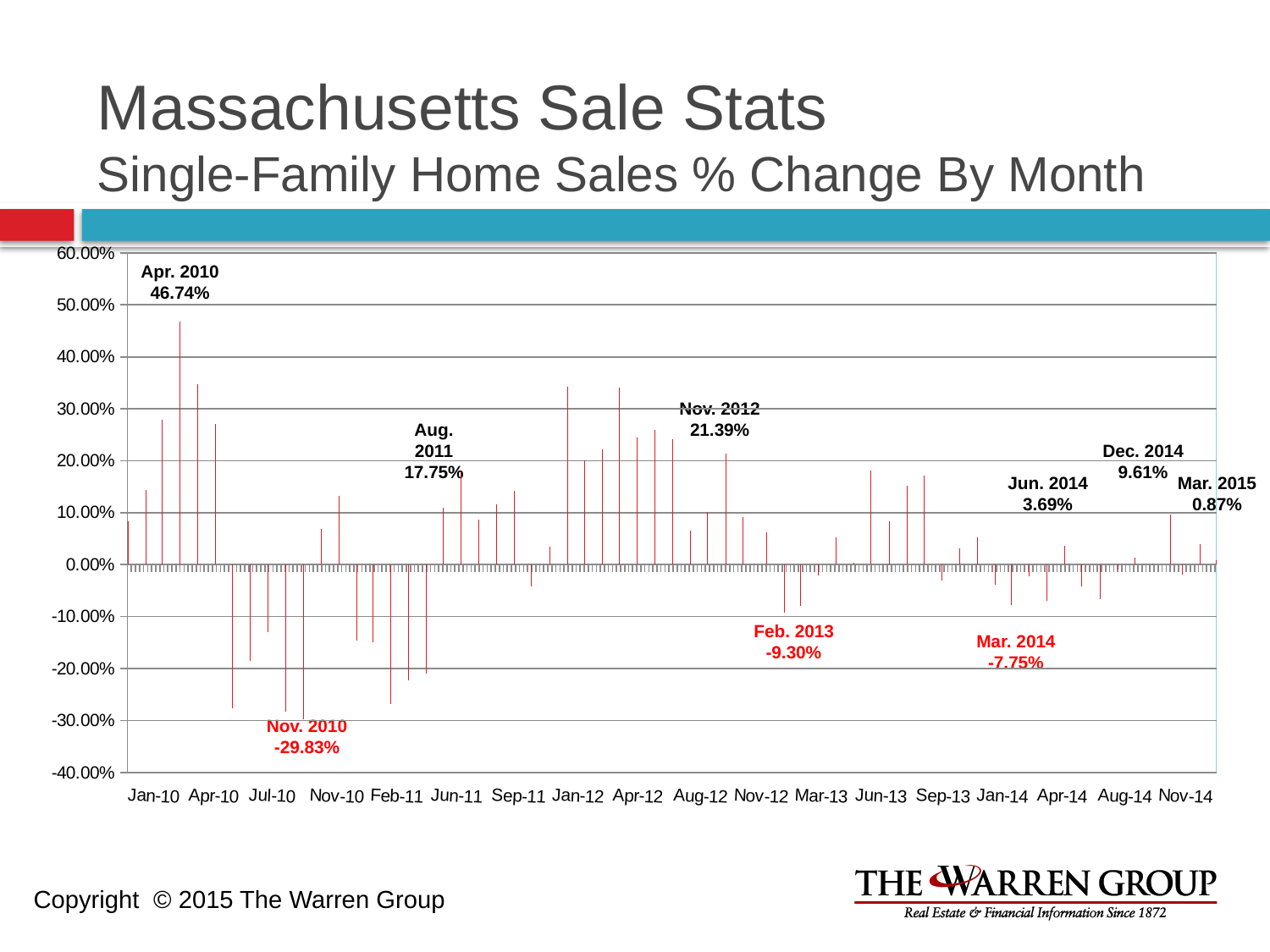

# Massachusetts Sale Stats Single-Family Home Sales % Change By Month

### Chart

| Category |  |
|---|---|
| 40179.0 | 0.0841 |
| 40210.0 | 0.1434 |
| 40238.0 | 0.2782 |
| 40269.0 | 0.4674 |
| 40299.0 | 0.3481 |
| 40330.0 | 0.2704 |
| 40360.0 | -0.2762 |
| 40391.0 | -0.185 |
| 40422.0 | -0.1299 |
| 40452.0 | -0.2828 |
| 40483.0 | -0.2983 |
| 40513.0 | 0.069 |
| 40544.0 | 0.1322 |
| 40575.0 | -0.1456 |
| 40603.0 | -0.1488 |
| 40634.0 | -0.2681 |
| 40664.0 | -0.2222 |
| 40695.0 | -0.2103 |
| 40725.0 | 0.1104 |
| 40756.0 | 0.1775 |
| 40787.0 | 0.0866 |
| 40817.0 | 0.1162 |
| 40848.0 | 0.1419 |
| 40878.0 | -0.0416 |
| 40909.0 | 0.0347 |
| 40940.0 | 0.3431 |
| 40969.0 | 0.2007 |
| 41000.0 | 0.2217 |
| 41030.0 | 0.3408 |
| 41061.0 | 0.2447 |
| 41091.0 | 0.2595 |
| 41122.0 | 0.2408 |
| 41153.0 | 0.0656 |
| 41183.0 | 0.1009 |
| 41214.0 | 0.2139 |
| 41244.0 | 0.0924 |
| 41285.0 | 0.0626 |
| 41316.0 | -0.093 |
| 41344.0 | -0.0791 |
| 41375.0 | -0.0207 |
| 41405.0 | 0.0533 |
| 41436.0 | 0.0043 |
| 41466.0 | 0.1814 |
| 41497.0 | 0.0838 |
| 41528.0 | 0.1524 |
| 41558.0 | 0.1708 |
| 41589.0 | -0.0313 |
| 41619.0 | 0.0311 |
| 41650.0 | 0.0527 |
| 41681.0 | -0.0383 |
| 41709.0 | -0.0775 |
| 41740.0 | -0.0231 |
| 41770.0 | -0.0701 |
| 41801.0 | 0.0369 |
| 41831.0 | -0.0424 |
| 41862.0 | -0.0656 |
| 41893.0 | -0.0098 |
| 41923.0 | 0.0136 |
| 41954.0 | 0.0018 |
| 41984.0 | 0.0961 |
| 42005.0 | -0.0186 |
| 42036.0 | 0.0398 |
| 42064.0 | 0.0087 |
Apr. 2010
46.74%
Nov. 2012
21.39%
Aug. 2011
17.75%
Dec. 2014
9.61%
Jun. 2014
3.69%
Mar. 2015
0.87%
Feb. 2013
-9.30%
Mar. 2014
-7.75%
Nov. 2010
-29.83%
Copyright  © 2015 The Warren Group